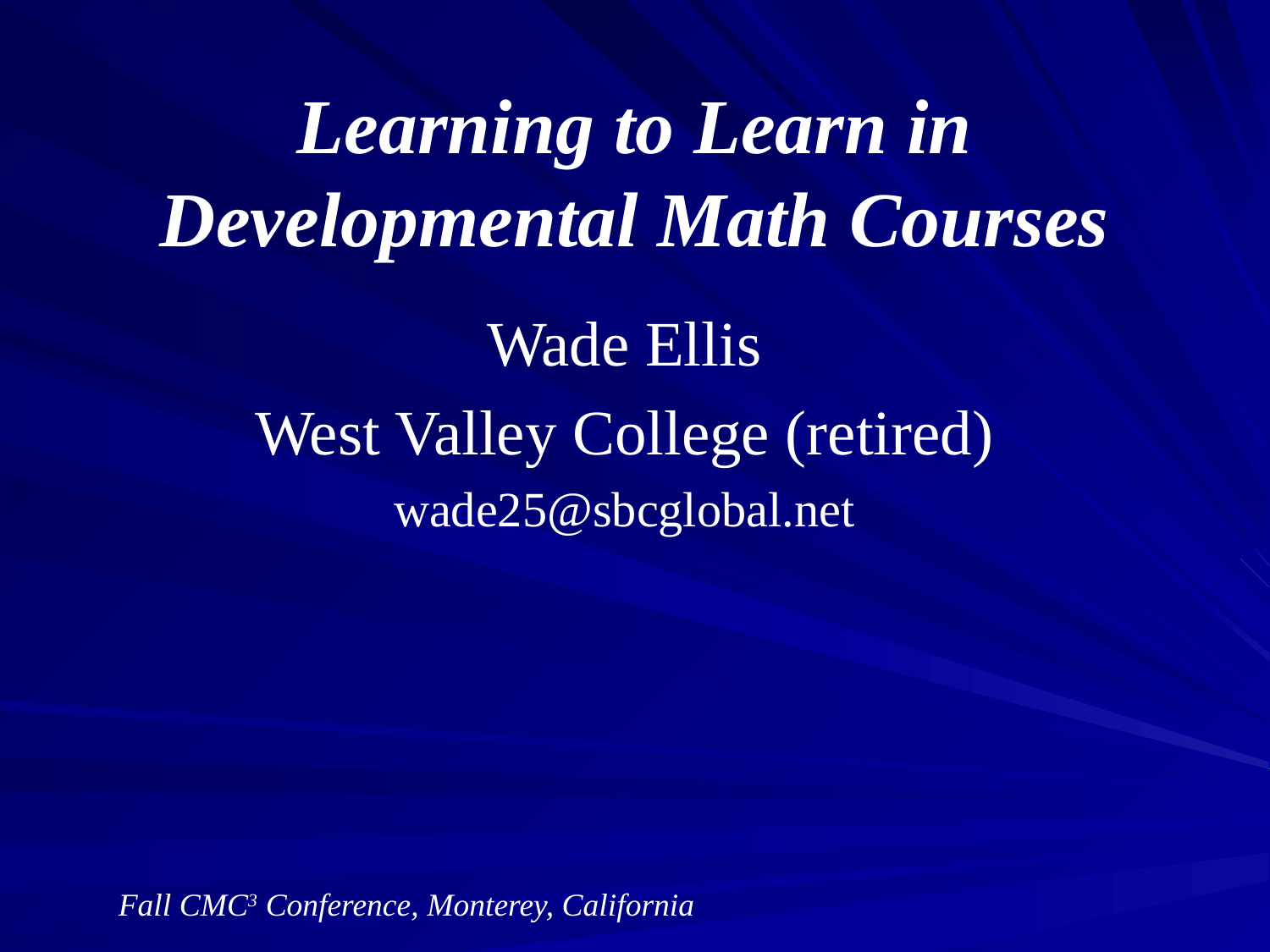

# Learning to Learn in Developmental Math Courses
Wade Ellis
West Valley College (retired)
wade25@sbcglobal.net
Fall CMC3 Conference, Monterey, California